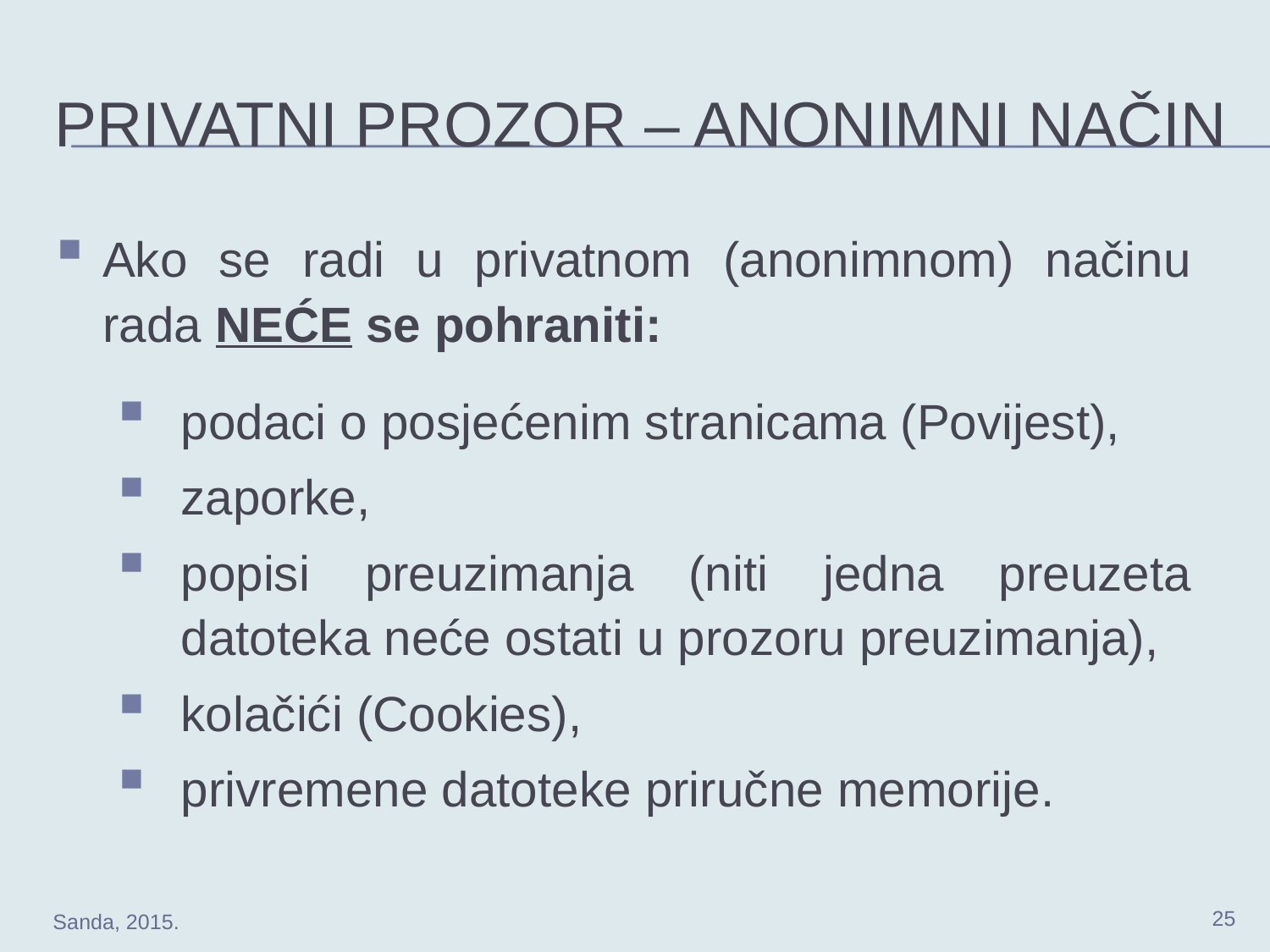

# Privatni prozor – anonimni način
Ako se radi u privatnom (anonimnom) načinu rada NEĆE se pohraniti:
podaci o posjećenim stranicama (Povijest),
zaporke,
popisi preuzimanja (niti jedna preuzeta datoteka neće ostati u prozoru preuzimanja),
kolačići (Cookies),
privremene datoteke priručne memorije.
25
Sanda, 2015.